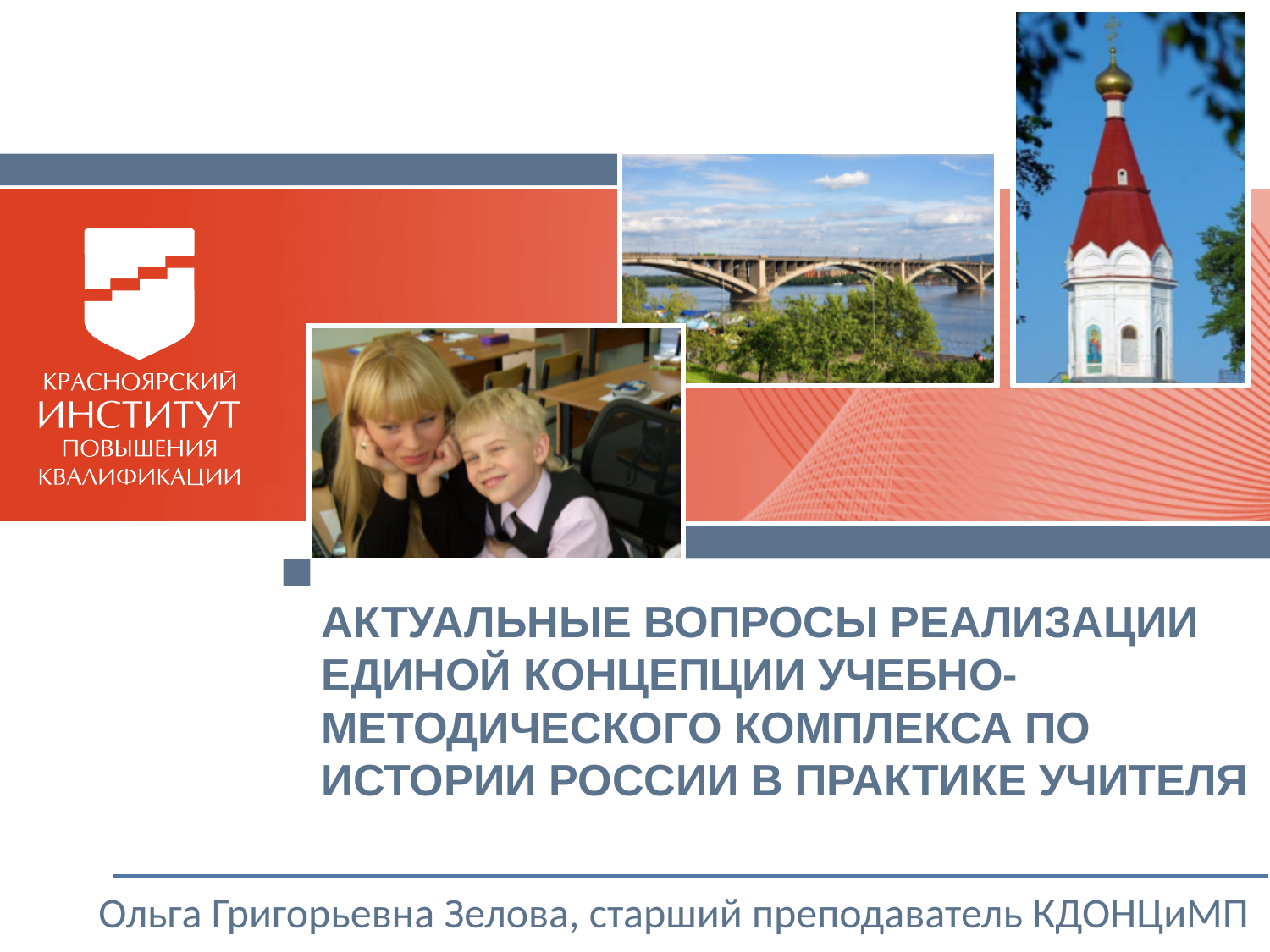

Актуальные вопросы реализации единой концепции учебно-методического комплекса по истории России в практике учителя
Ольга Григорьевна Зелова, старший преподаватель КДОНЦиМП